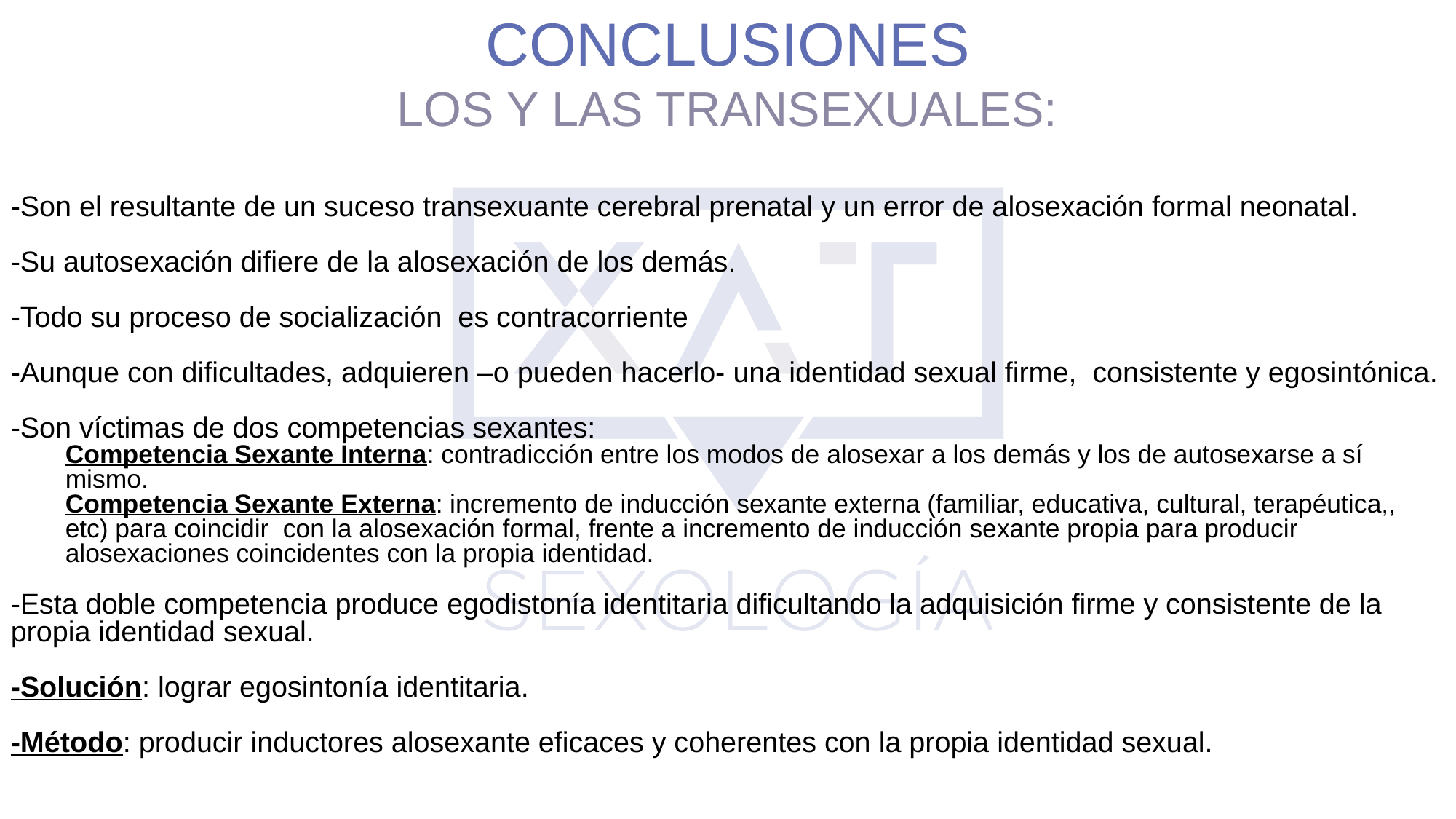

CONCLUSIONES
LOS Y LAS TRANSEXUALES:

-Son el resultante de un suceso transexuante cerebral prenatal y un error de alosexación formal neonatal.

-Su autosexación difiere de la alosexación de los demás.

-Todo su proceso de socialización  es contracorriente

-Aunque con dificultades, adquieren –o pueden hacerlo- una identidad sexual firme,  consistente y egosintónica.

-Son víctimas de dos competencias sexantes:
Competencia Sexante Interna: contradicción entre los modos de alosexar a los demás y los de autosexarse a sí mismo.
Competencia Sexante Externa: incremento de inducción sexante externa (familiar, educativa, cultural, terapéutica,, etc) para coincidir  con la alosexación formal, frente a incremento de inducción sexante propia para producir alosexaciones coincidentes con la propia identidad.

-Esta doble competencia produce egodistonía identitaria dificultando la adquisición firme y consistente de la propia identidad sexual.

-Solución: lograr egosintonía identitaria.

-Método: producir inductores alosexante eficaces y coherentes con la propia identidad sexual.